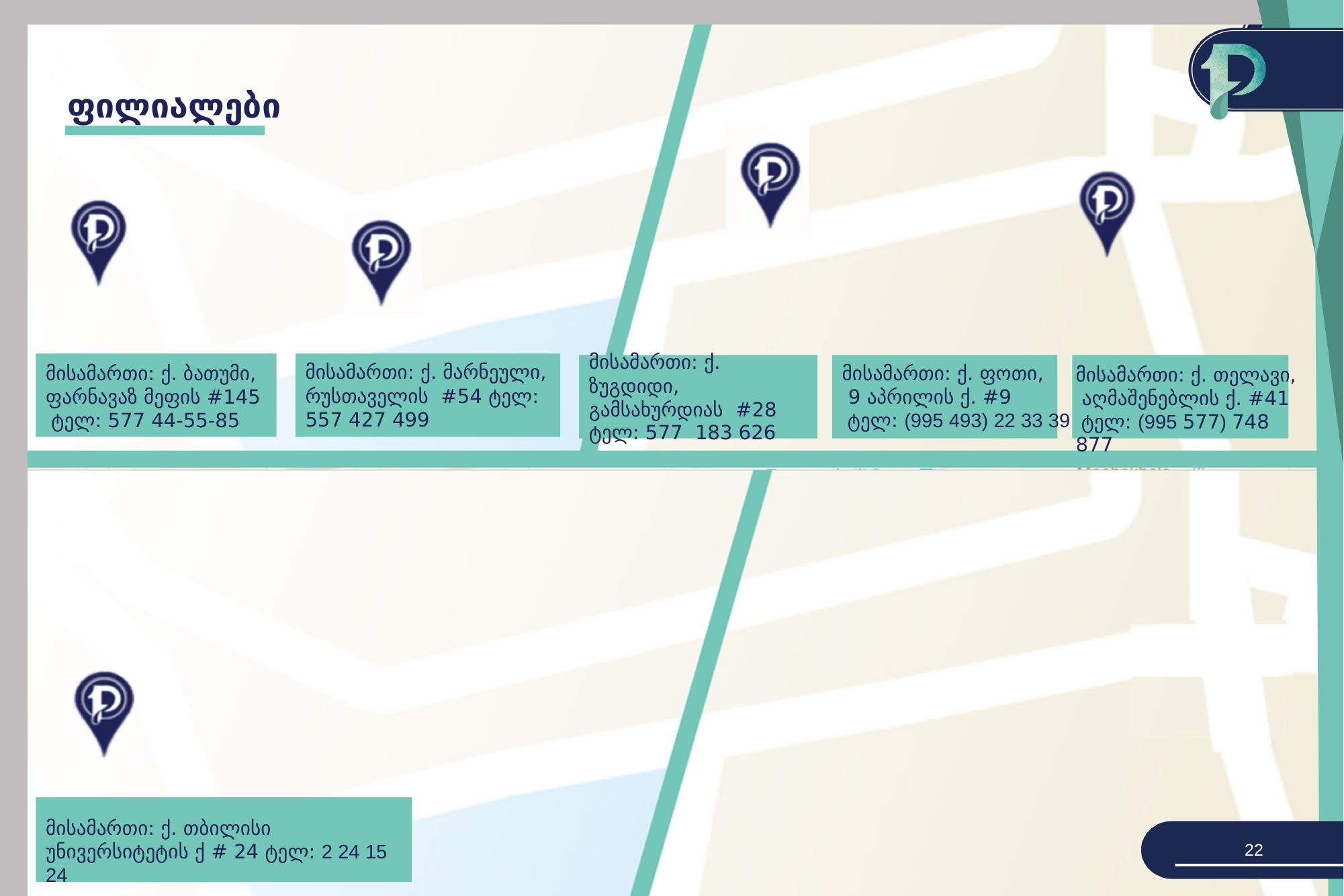

ფილიალები

მისამართი: ქ. მარნეული, რუსთაველის  #54 ტელ: 557 427 499
მისამართი: ქ. ზუგდიდი, გამსახურდიას  #28
ტელ: 577  183 626

მისამართი: ქ. ბათუმი, ფარნავაზ მეფის #145
 ტელ: 577 44-55-85
მისამართი: ქ. ფოთი,
 9 აპრილის ქ. #9
 ტელ: (995 493) 22 33 39
მისამართი: ქ. თელავი,
 აღმაშენებლის ქ. #41
 ტელ: (995 577) 748 877

მისამართი: ქ. თბილისი  უნივერსიტეტის ქ # 24 ტელ: 2 24 15 24
22